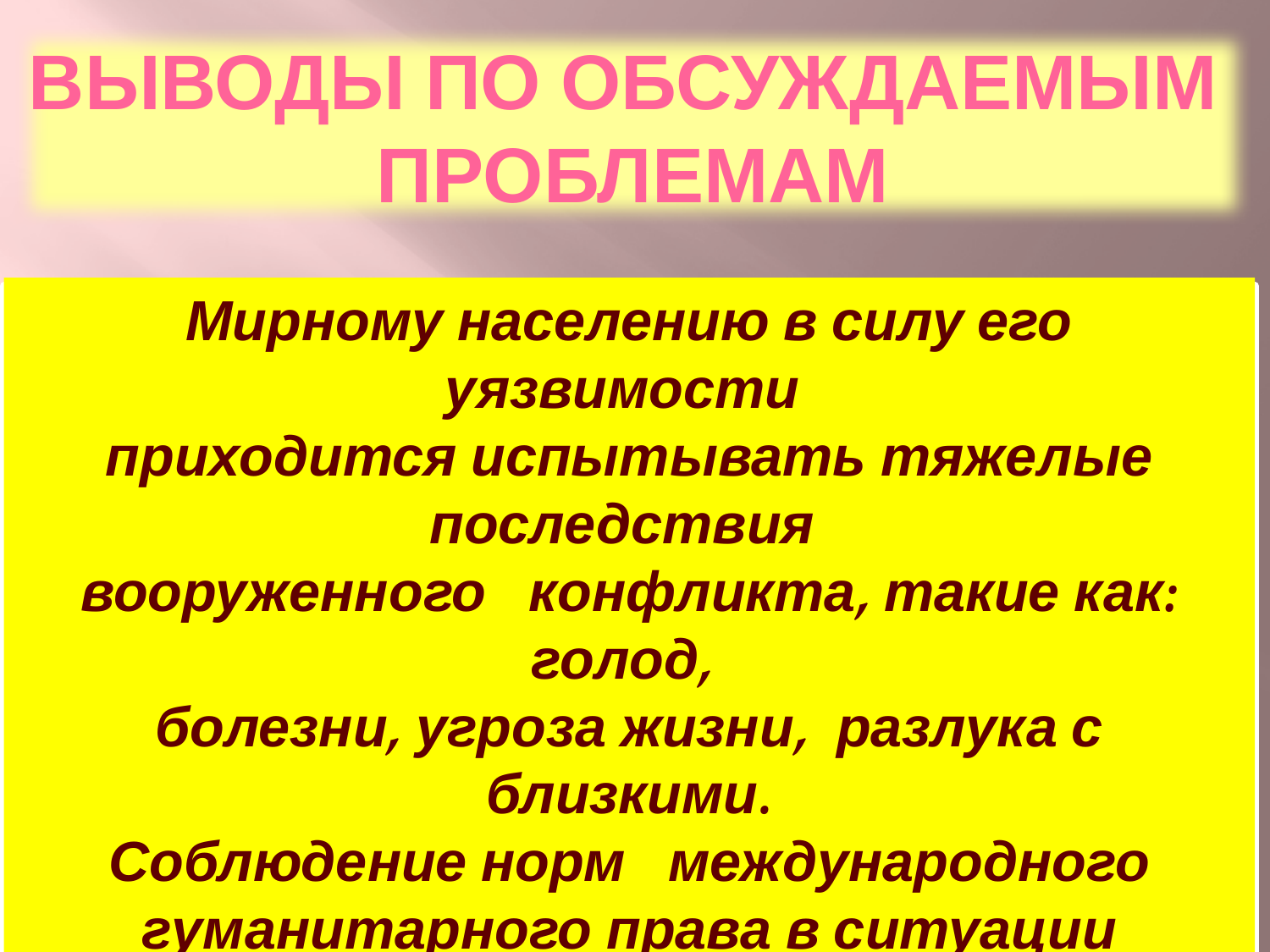

Выводы по обсуждаемым
проблемам
Мирному населению в силу его уязвимости
приходится испытывать тяжелые последствия
вооруженного   конфликта, такие как: голод,
болезни, угроза жизни,  разлука с близкими.
 Соблюдение норм   международного
гуманитарного права в ситуации вооруженного
 конфликта способствует уменьшению
 страданий мирных людей.
 Какие последствия может испытывать
мирное население в ситуации
вооруженного конфликта?

  Чему служит соблюдение норм
 международного гуманитарного права по
 защите мирных жителей